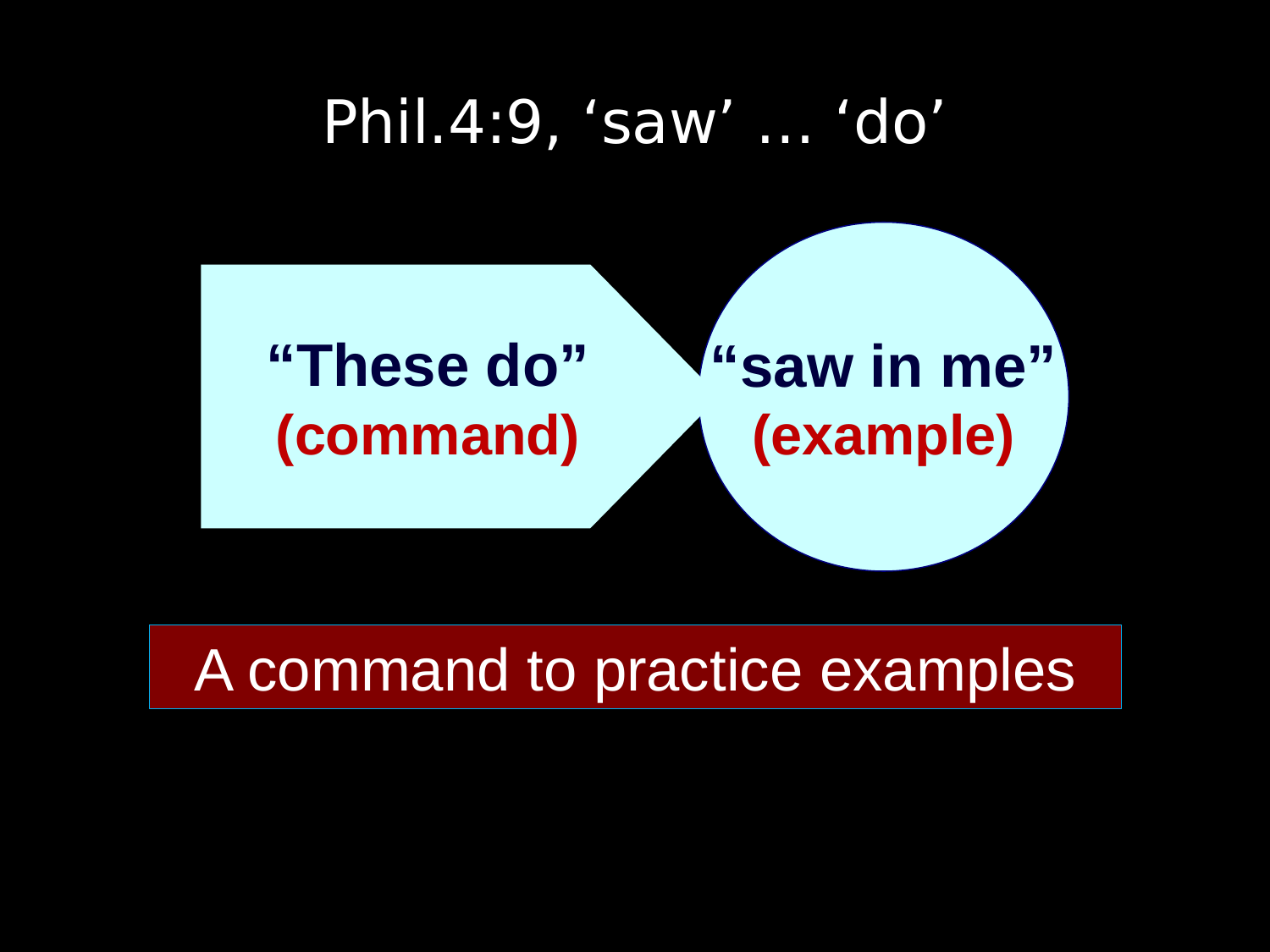

# Phil.4:9, ‘saw’ … ‘do’

“saw in me”
(example)
“These do”
(command)
A command to practice examples